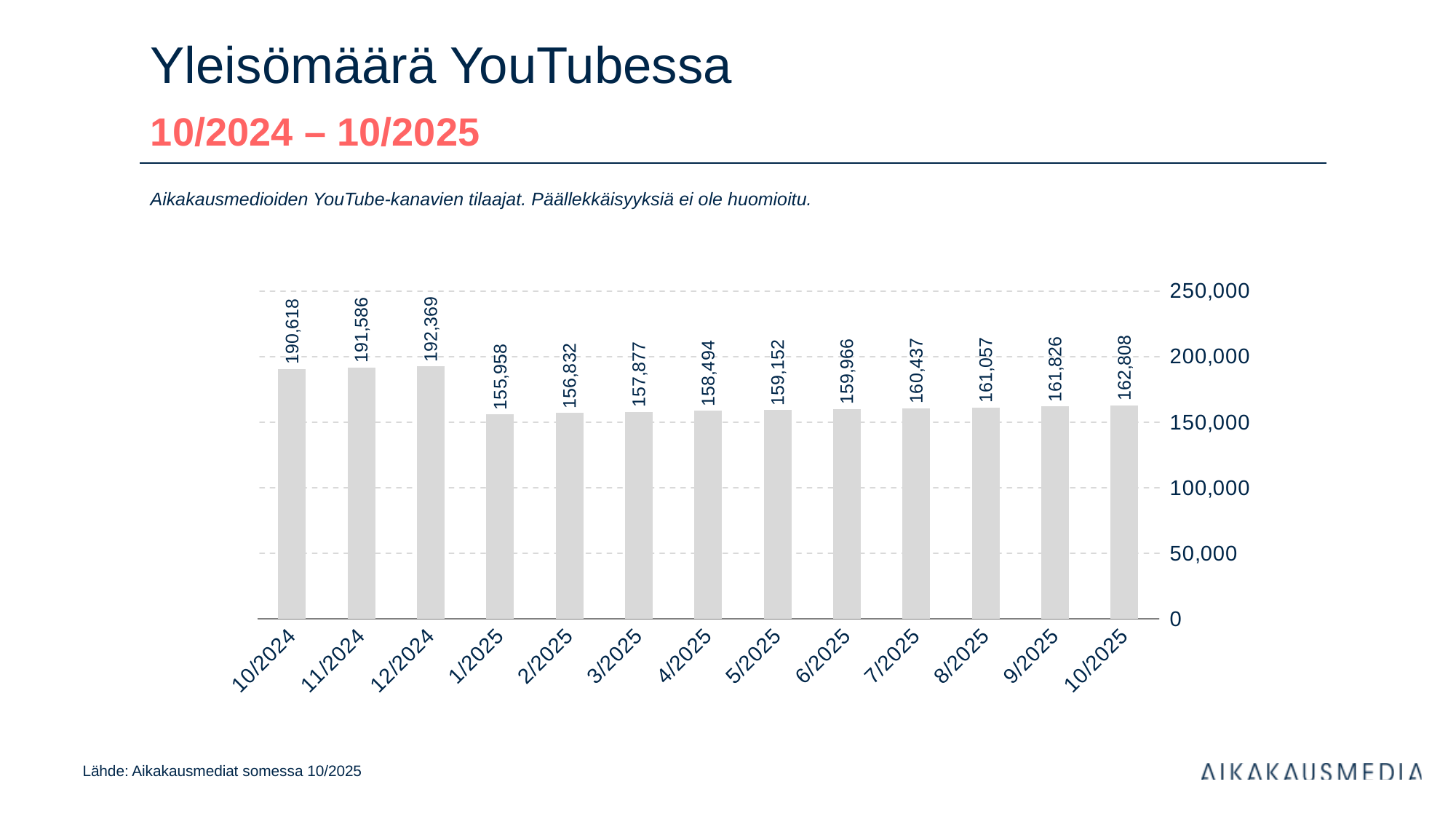

# Yleisömäärä YouTubessa 10/2024 – 10/2025
Aikakausmedioiden YouTube-kanavien tilaajat. Päällekkäisyyksiä ei ole huomioitu.

### Chart

| Category | YouTube |
|---|---|
| 10/2024 | 190618.0 |
| 11/2024 | 191586.0 |
| 12/2024 | 192369.0 |
| 1/2025 | 155958.0 |
| 2/2025 | 156832.0 |
| 3/2025 | 157877.0 |
| 4/2025 | 158494.0 |
| 5/2025 | 159152.0 |
| 6/2025 | 159966.0 |
| 7/2025 | 160437.0 |
| 8/2025 | 161057.0 |
| 9/2025 | 161826.0 |
| 10/2025 | 162808.0 |